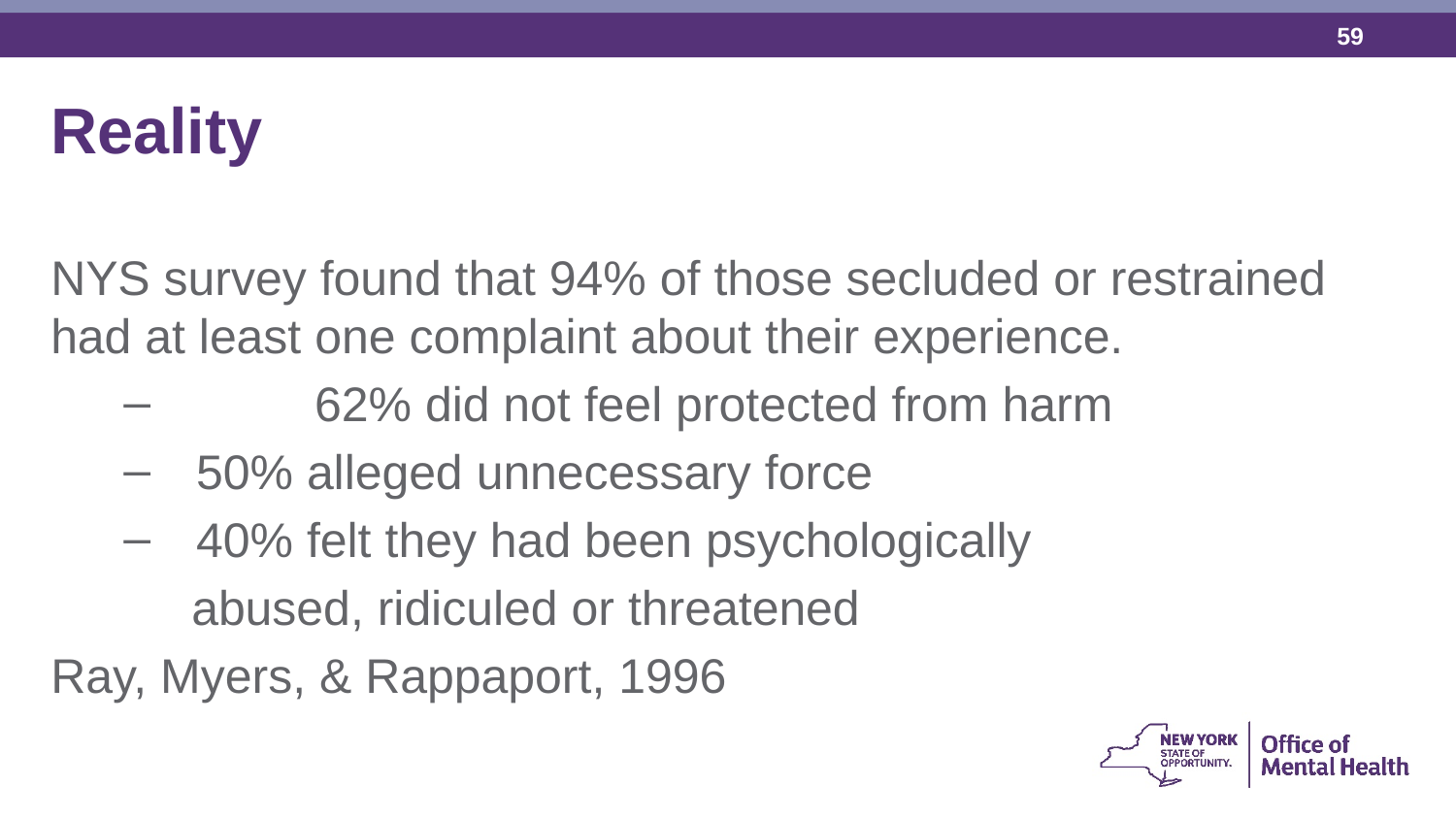

Reality

NYS survey found that 94% of those secluded or restrained had at least one complaint about their experience.
	62% did not feel protected from harm
  50% alleged unnecessary force
  40% felt they had been psychologically
     abused, ridiculed or threatened
Ray, Myers, & Rappaport, 1996